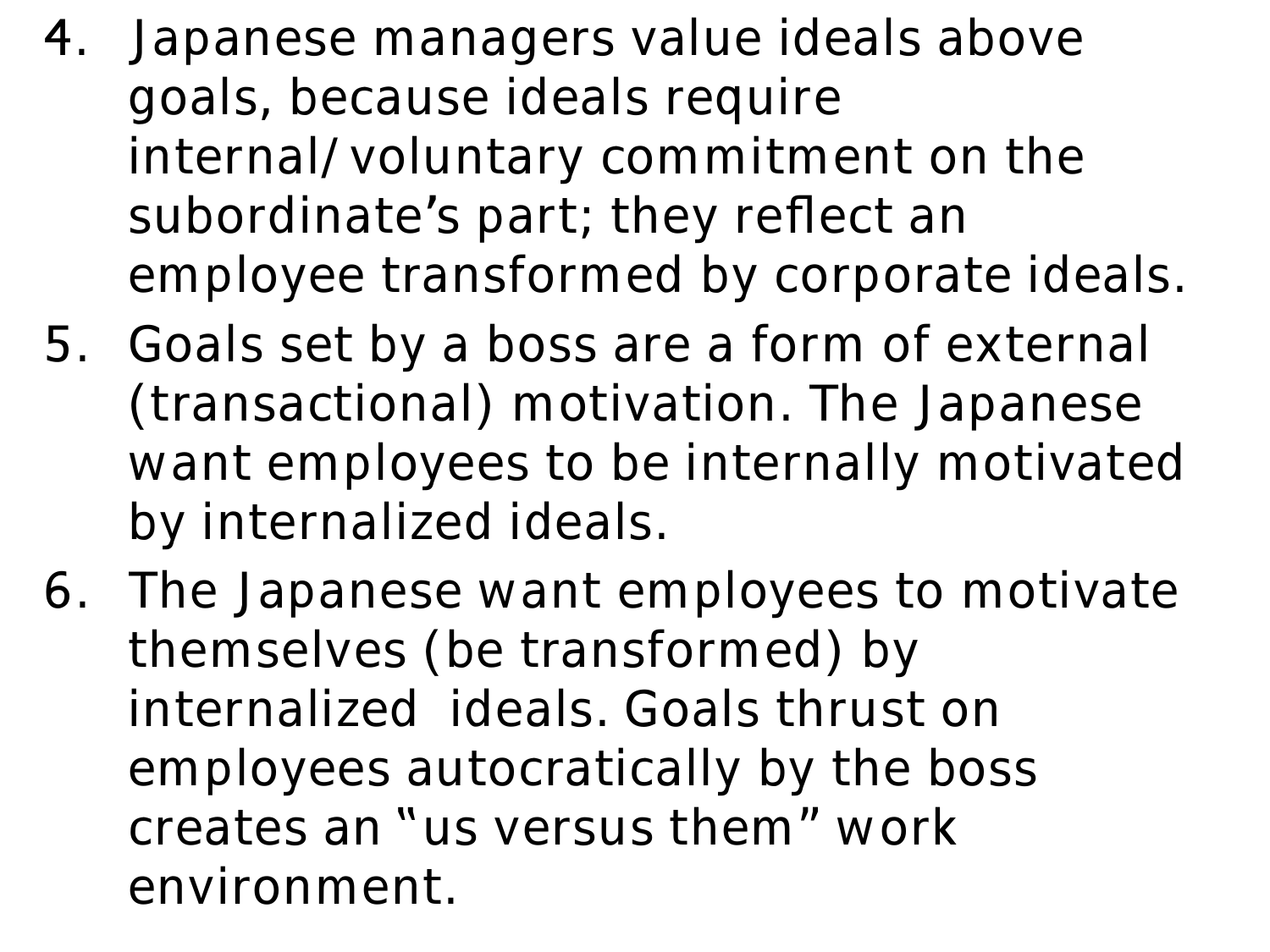

Japanese managers value ideals above goals, because ideals require internal/voluntary commitment on the subordinate’s part; they reflect an employee transformed by corporate ideals.
Goals set by a boss are a form of external (transactional) motivation. The Japanese want employees to be internally motivated by internalized ideals.
The Japanese want employees to motivate themselves (be transformed) by internalized  ideals. Goals thrust on employees autocratically by the boss creates an “us versus them” work environment.